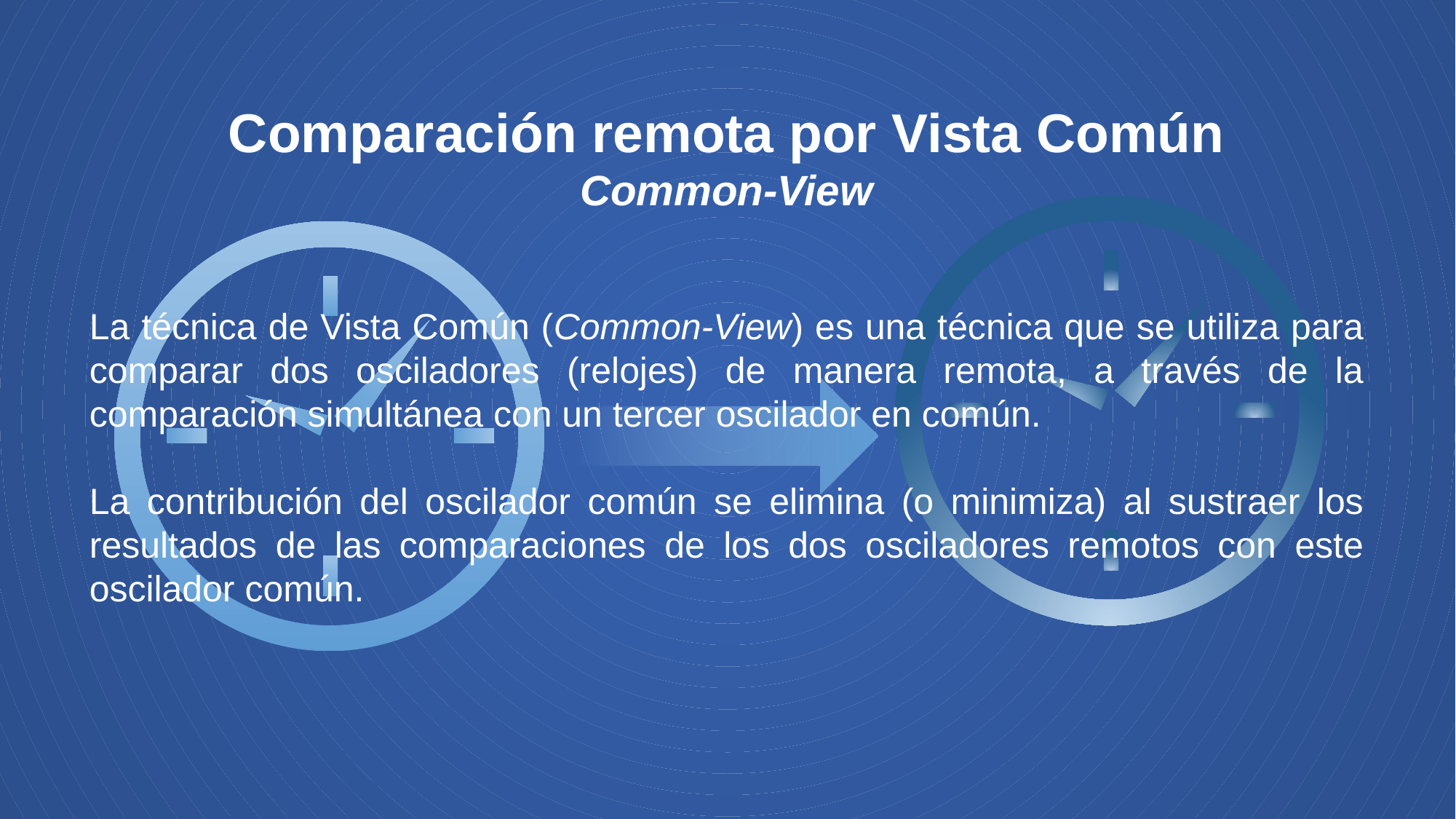

Comparación remota por Vista Común
Common-View

La técnica de Vista Común (Common-View) es una técnica que se utiliza para comparar dos osciladores (relojes) de manera remota, a través de la comparación simultánea con un tercer oscilador en común.

La contribución del oscilador común se elimina (o minimiza) al sustraer los resultados de las comparaciones de los dos osciladores remotos con este oscilador común.